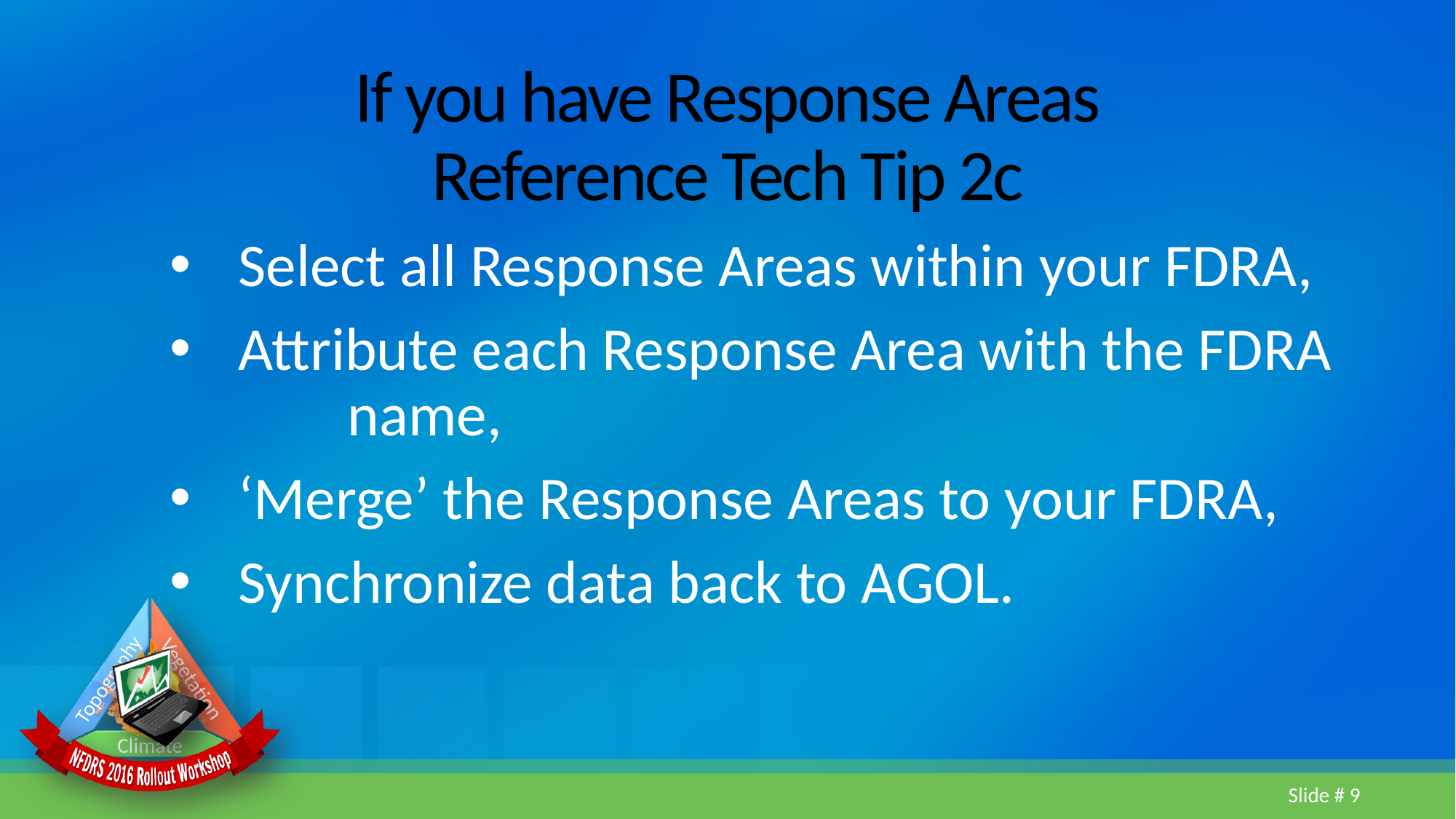

# If you have Response Areas Reference Tech Tip 2c
Select all Response Areas within your FDRA,
Attribute each Response Area with the FDRA 	name,
‘Merge’ the Response Areas to your FDRA,
Synchronize data back to AGOL.